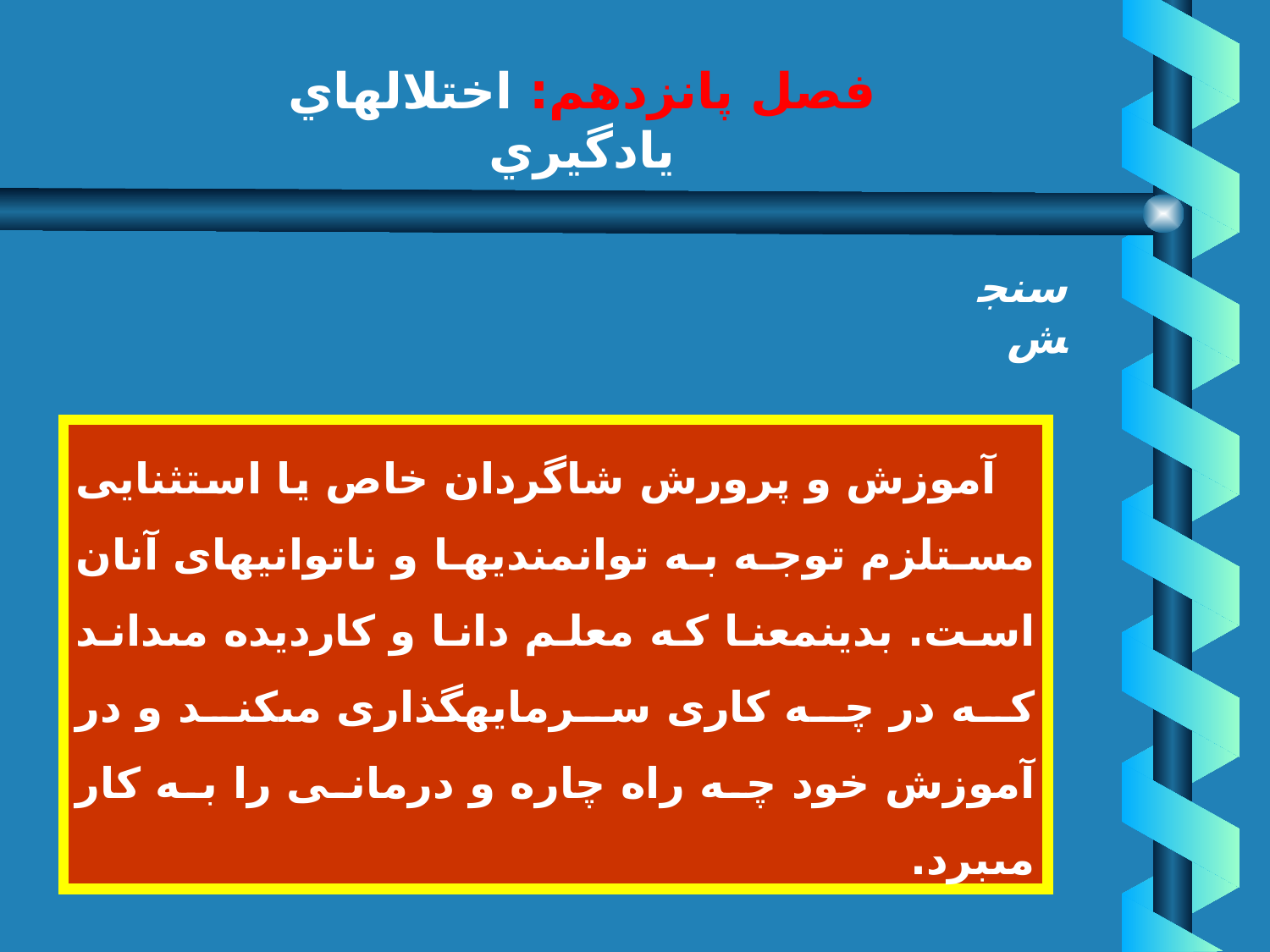

# فصل پانزدهم: اختلالهاي يادگيري
سنجش
   آموزش و پرورش شاگردان خاص يا استثنايى مستلزم توجه به توانمنديها و ناتوانيهاى آنان است. بدين‏معنا كه معلم دانا و كارديده مى‏داند كه در چه كارى سرمايه‏گذارى مى‏كند و در آموزش خود چه راه چاره و درمانى را به كار مى‏برد.